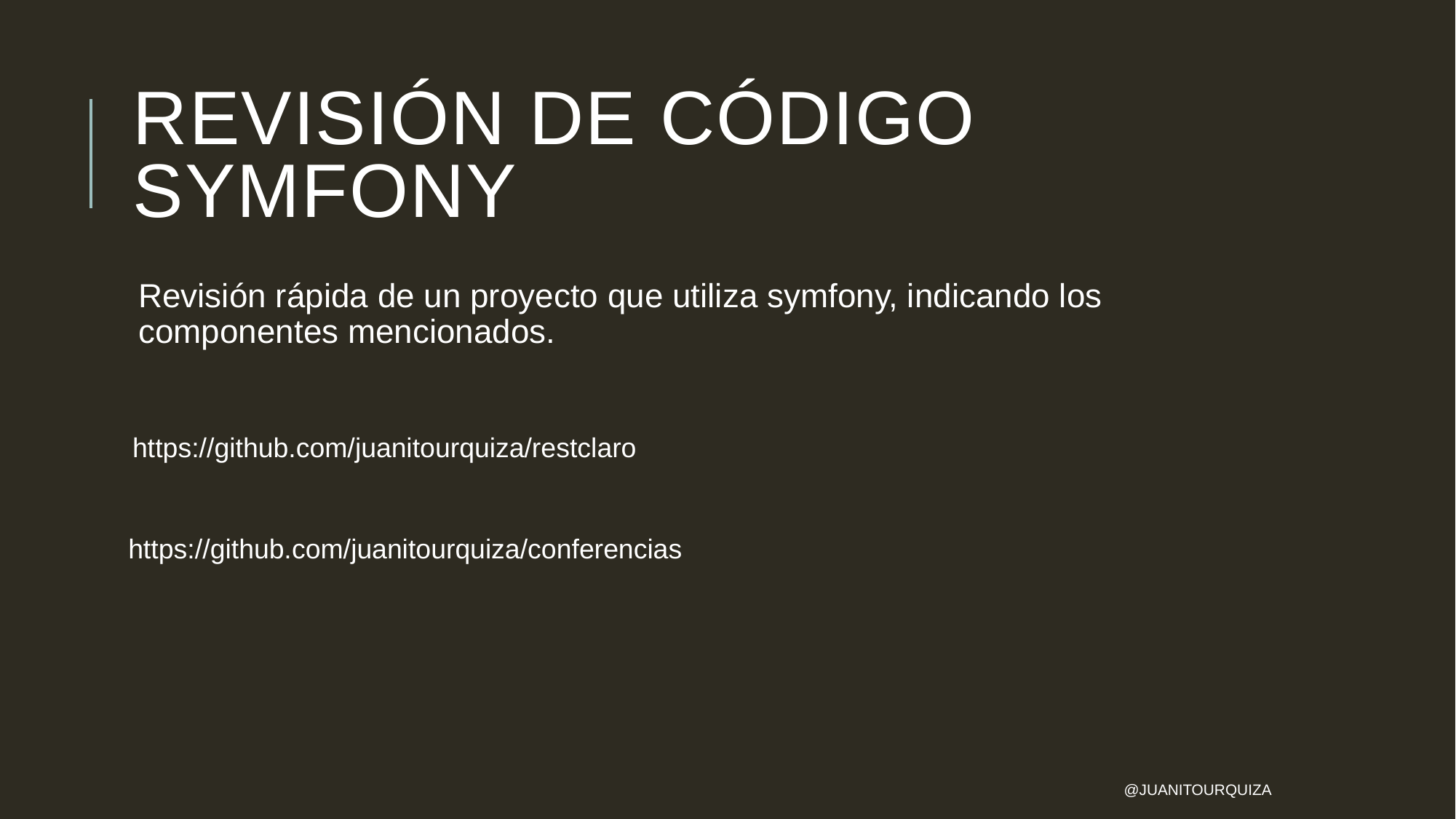

# Revisión de código symfony
Revisión rápida de un proyecto que utiliza symfony, indicando los componentes mencionados.
https://github.com/juanitourquiza/restclaro
https://github.com/juanitourquiza/conferencias
@juanitourquiza